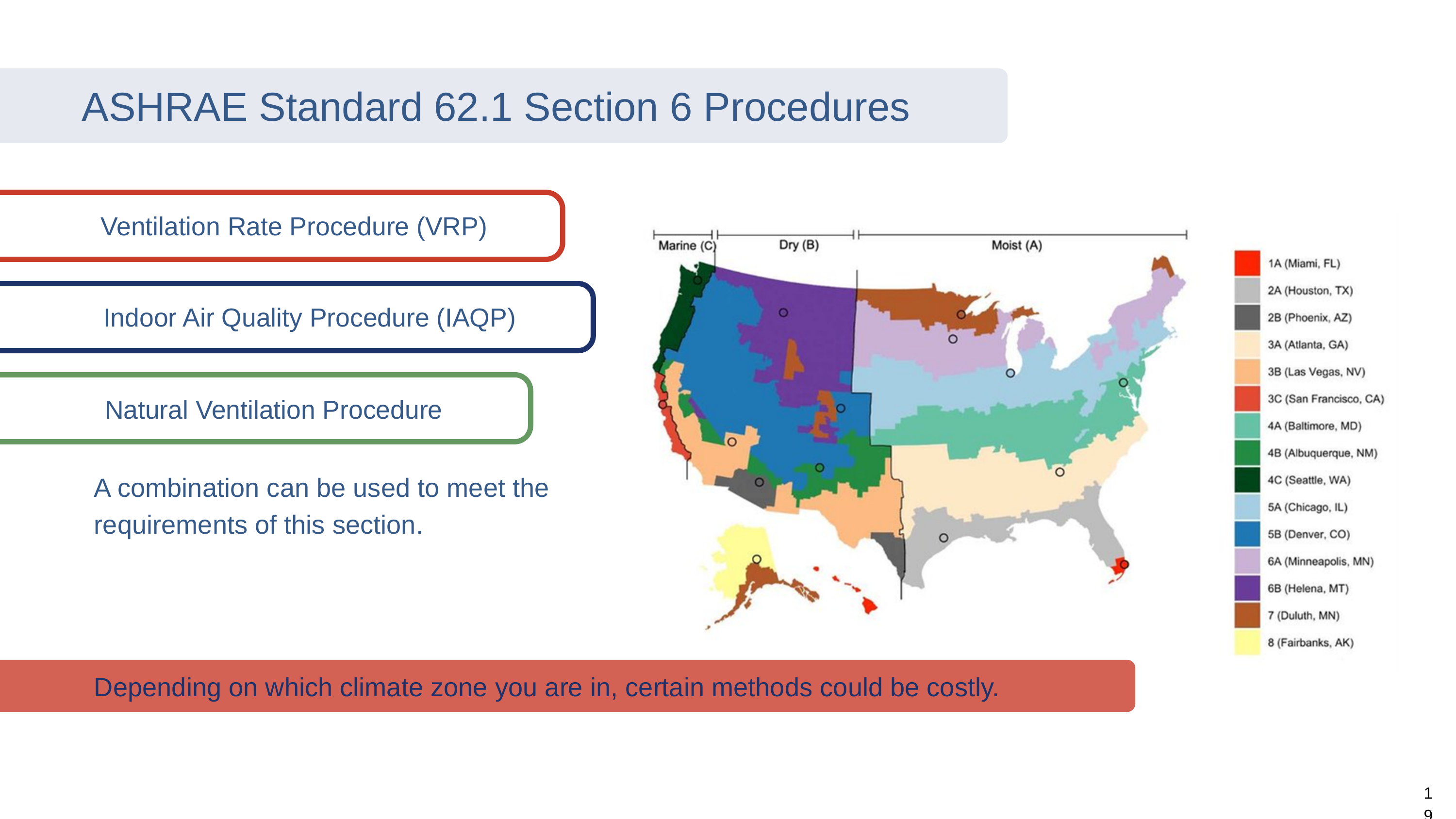

ASHRAE Standard 62.1 Section 6 Procedures

Ventilation Rate Procedure (VRP)

Indoor Air Quality Procedure (IAQP)

Natural Ventilation Procedure
A combination can be used to meet the requirements of this section.

Depending on which climate zone you are in, certain methods could be costly.
19